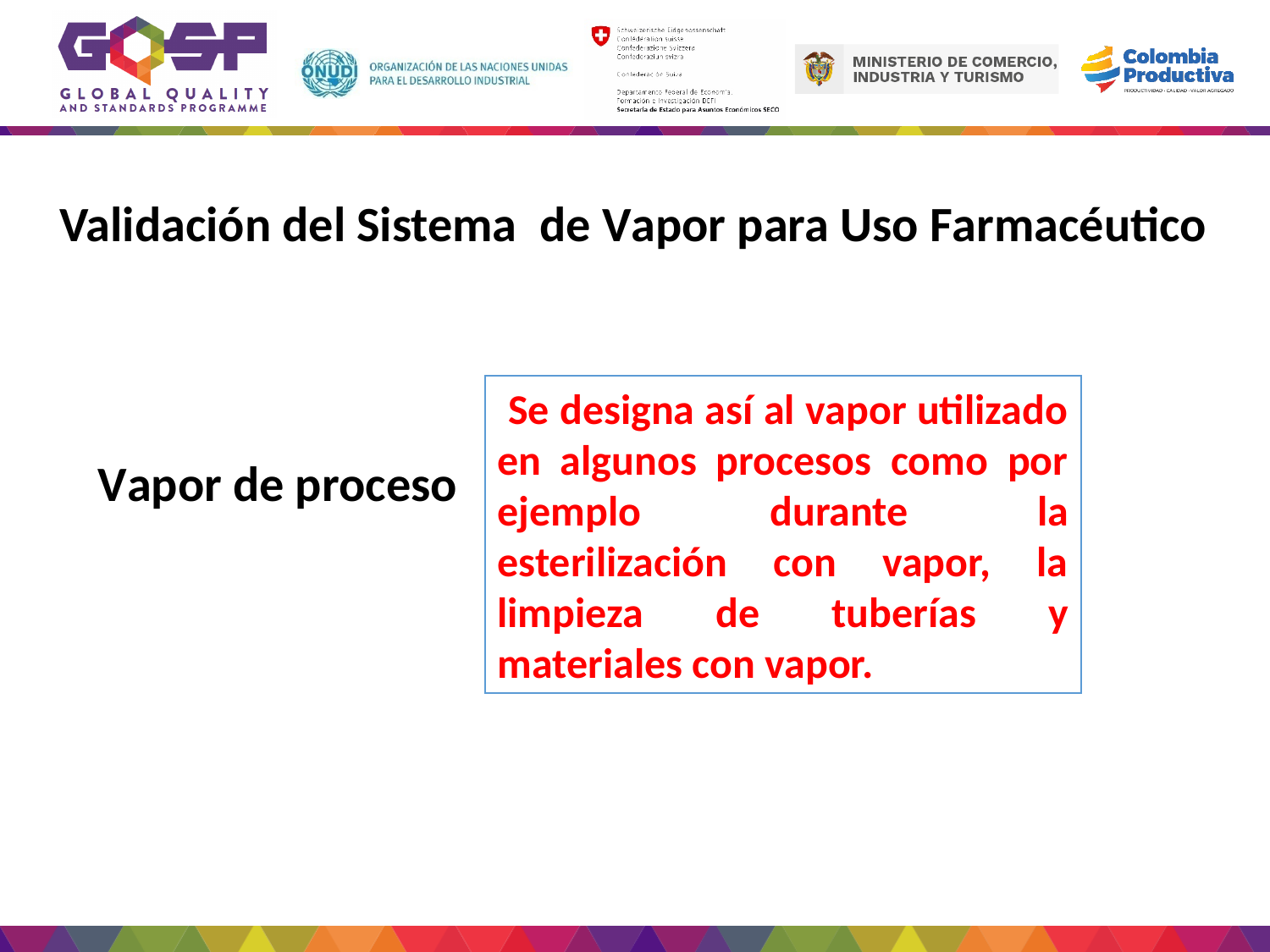

Validación del Sistema  de Vapor para Uso Farmacéutico
 Se designa así al vapor utilizado en algunos procesos como por ejemplo durante la esterilización con vapor, la limpieza de tuberías y materiales con vapor.
Vapor de proceso